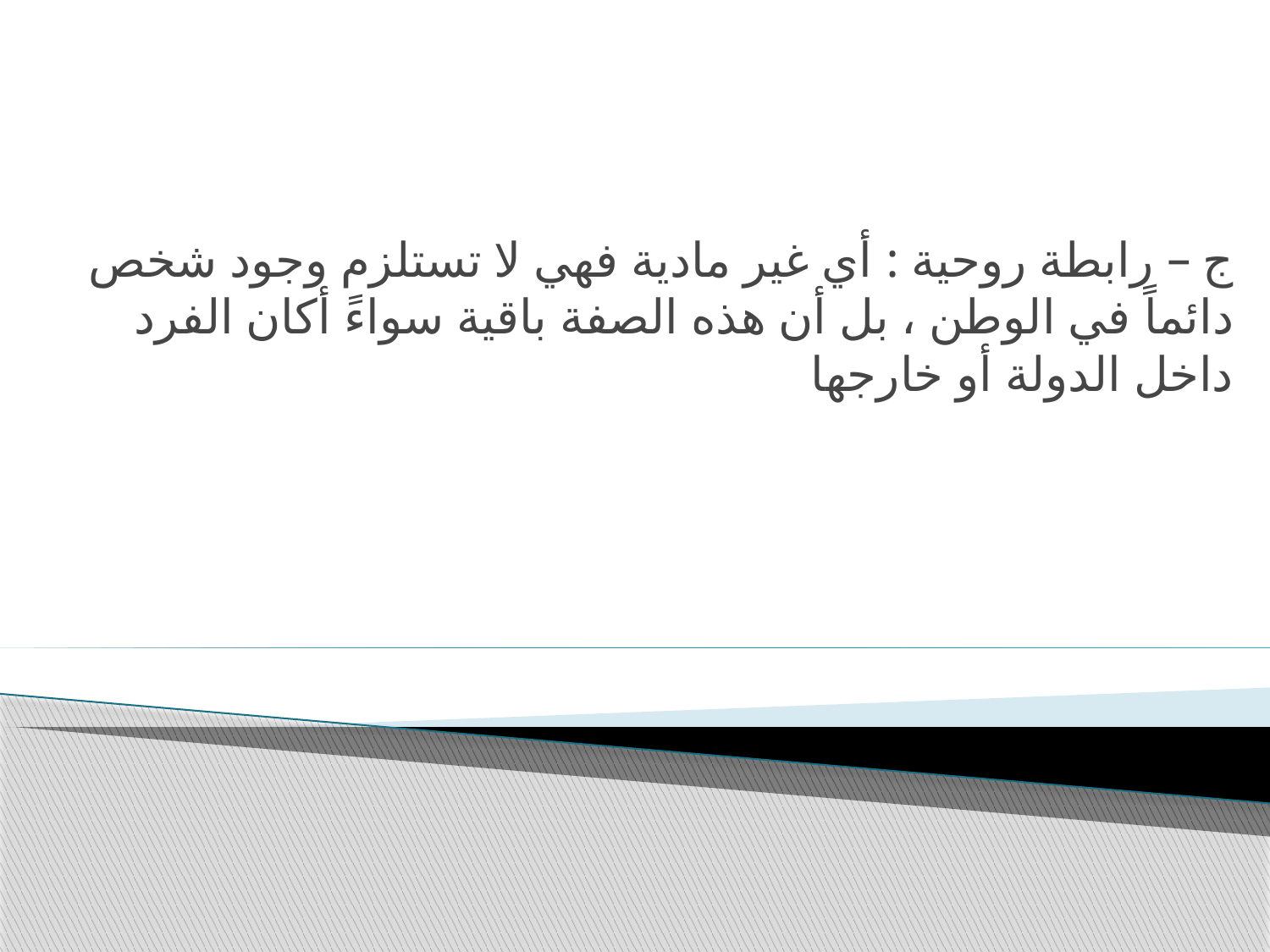

#

ج – رابطة روحية : أي غير مادية فهي لا تستلزم وجود شخص دائماً في الوطن ، بل أن هذه الصفة باقية سواءً أكان الفرد داخل الدولة أو خارجها